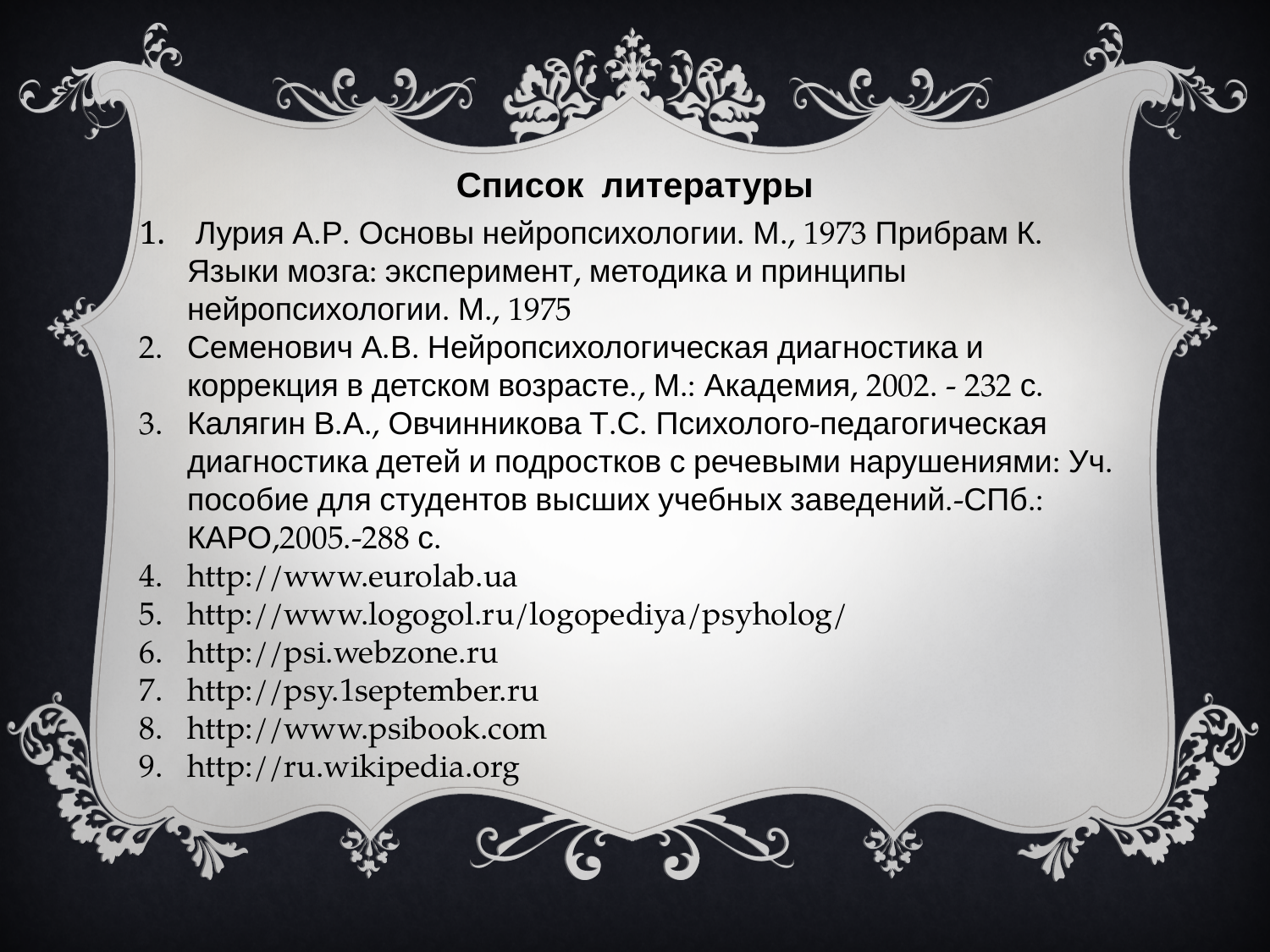

Список  литературы
#
 Лурия А.Р. Основы нейропсихологии. М., 1973 Прибрам К. Языки мозга: эксперимент, методика и принципы нейропсихологии. М., 1975
Семенович А.В. Нейропсихологическая диагностика и коррекция в детском возрасте., М.: Академия, 2002. - 232 с.
Калягин В.А., Овчинникова Т.С. Психолого-педагогическая диагностика детей и подростков с речевыми нарушениями: Уч. пособие для студентов высших учебных заведений.-СПб.: КАРО,2005.-288 с.
http://www.eurolab.ua
http://www.logogol.ru/logopediya/psyholog/
http://psi.webzone.ru
http://psy.1september.ru
http://www.psibook.com
http://ru.wikipedia.org